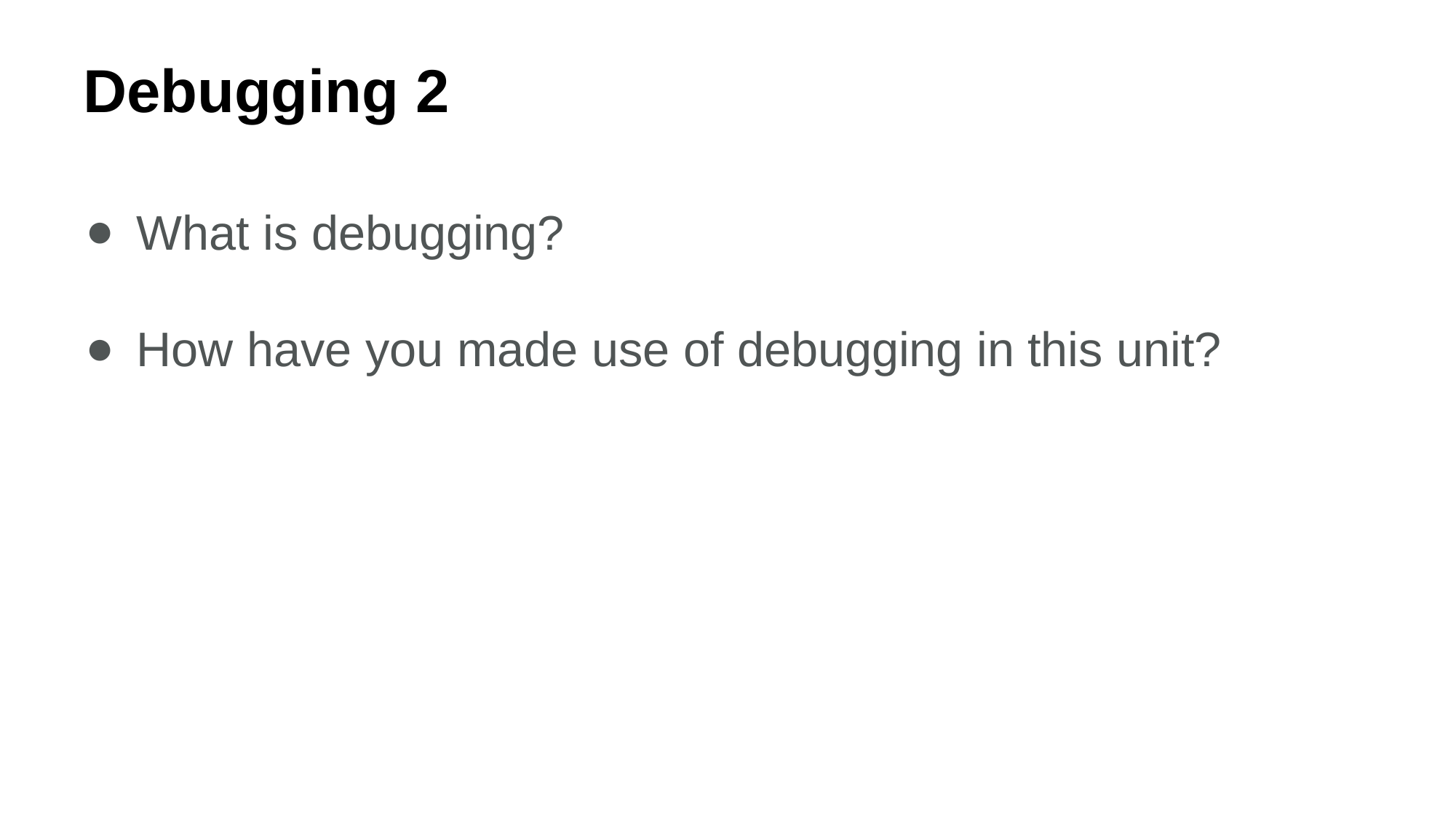

Debugging 2

What is debugging?

How have you made use of debugging in this unit?